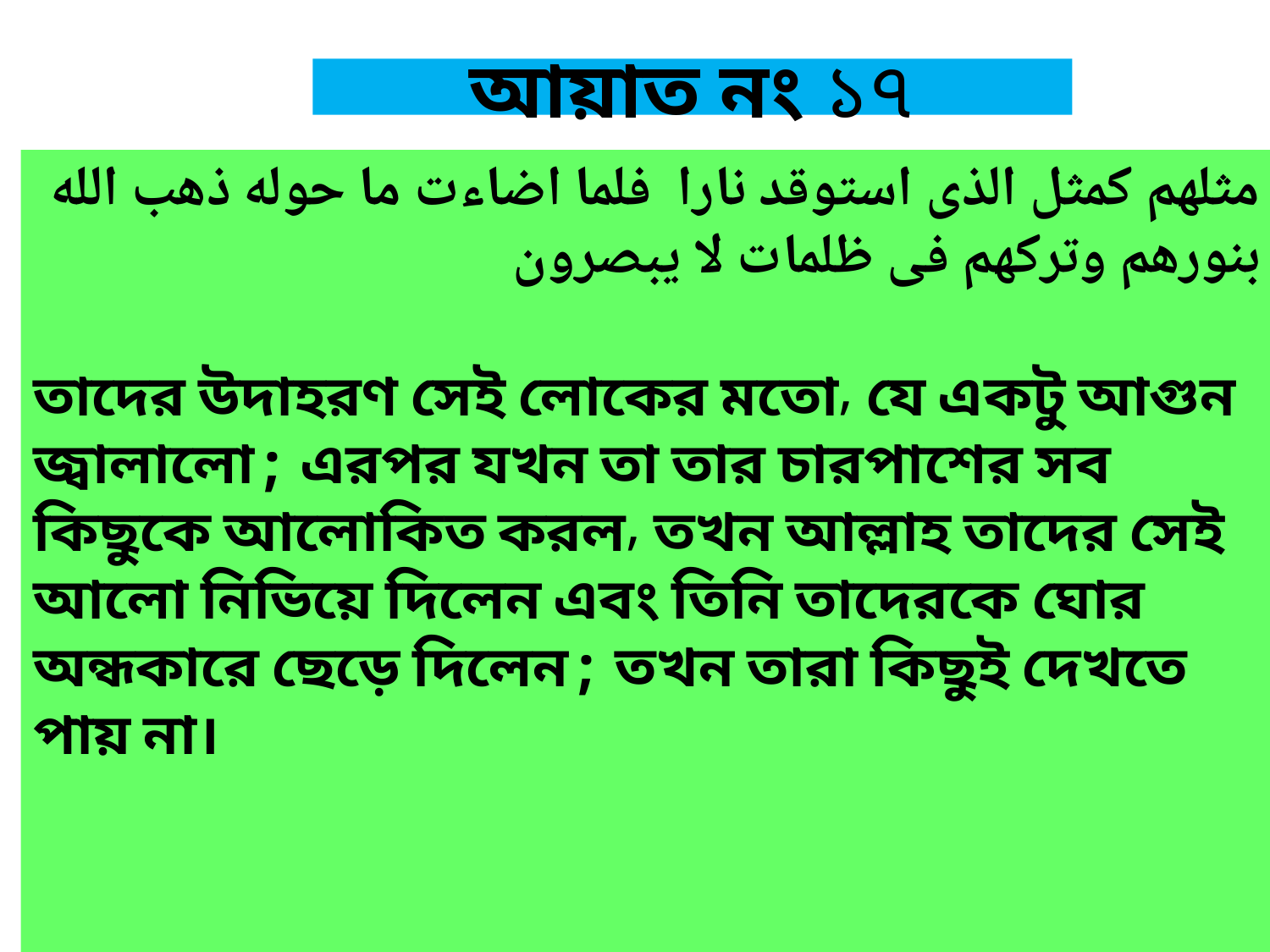

# আয়াত নং ১৭
مثلهم كمثل الذى استوقد نارا  فلما اضاءت ما حوله ذهب الله بنورهم وتركهم فى ظلمات لا يبصرون

তাদের উদাহরণ সেই লোকের মতো, যে একটু আগুন জ্বালালো; এরপর যখন তা তার চারপাশের সব কিছুকে আলোকিত করল, তখন আল্লাহ তাদের সেই আলো নিভিয়ে দিলেন এবং তিনি তাদেরকে ঘোর অন্ধকারে ছেড়ে দিলেন; তখন তারা কিছুই দেখতে পায় না।